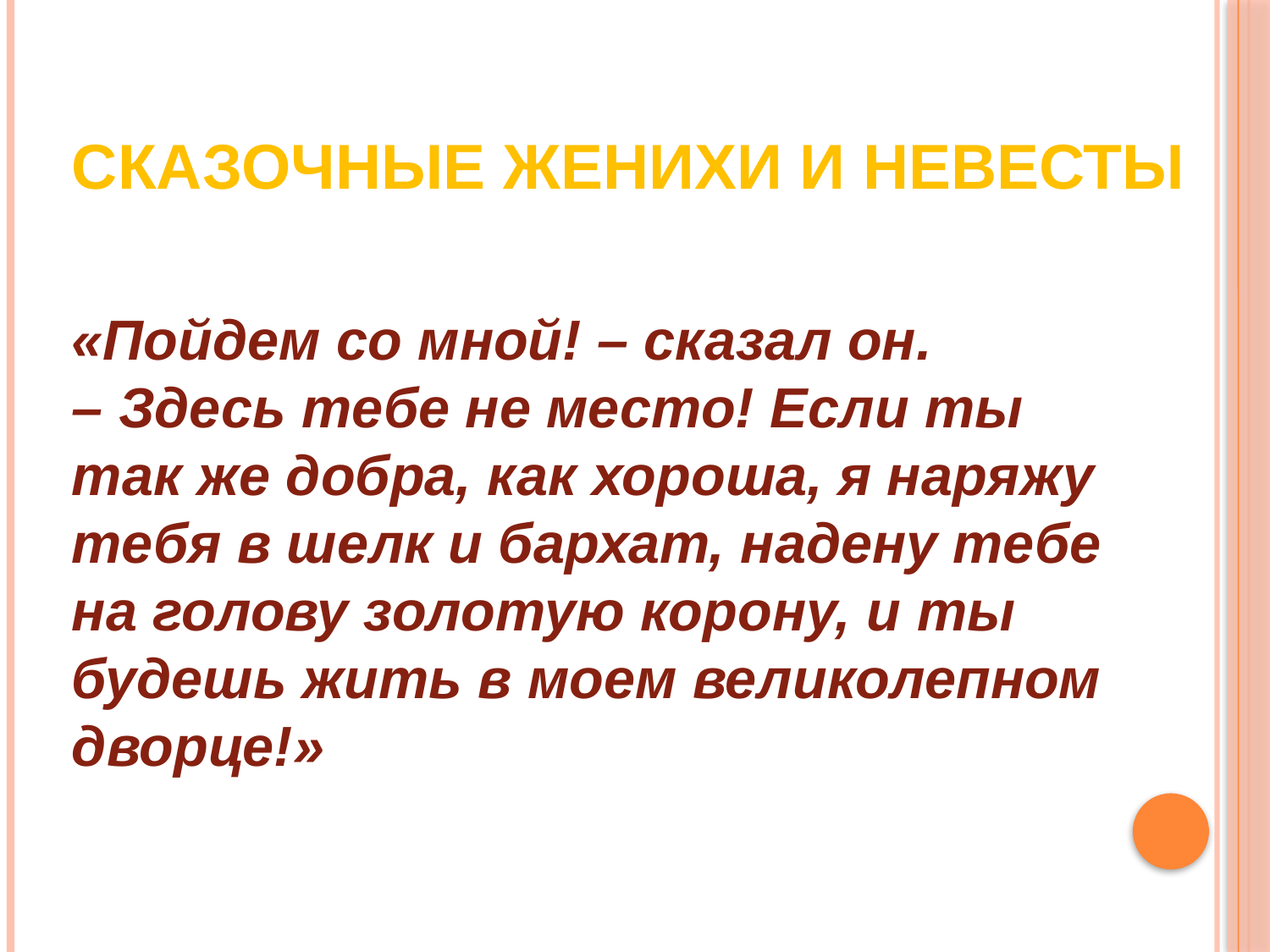

# Сказочные женихи и невесты
«Пойдем со мной! – сказал он.             – Здесь тебе не место! Если ты так же добра, как хороша, я наряжу тебя в шелк и бархат, надену тебе на голову золотую корону, и ты будешь жить в моем великолепном дворце!»